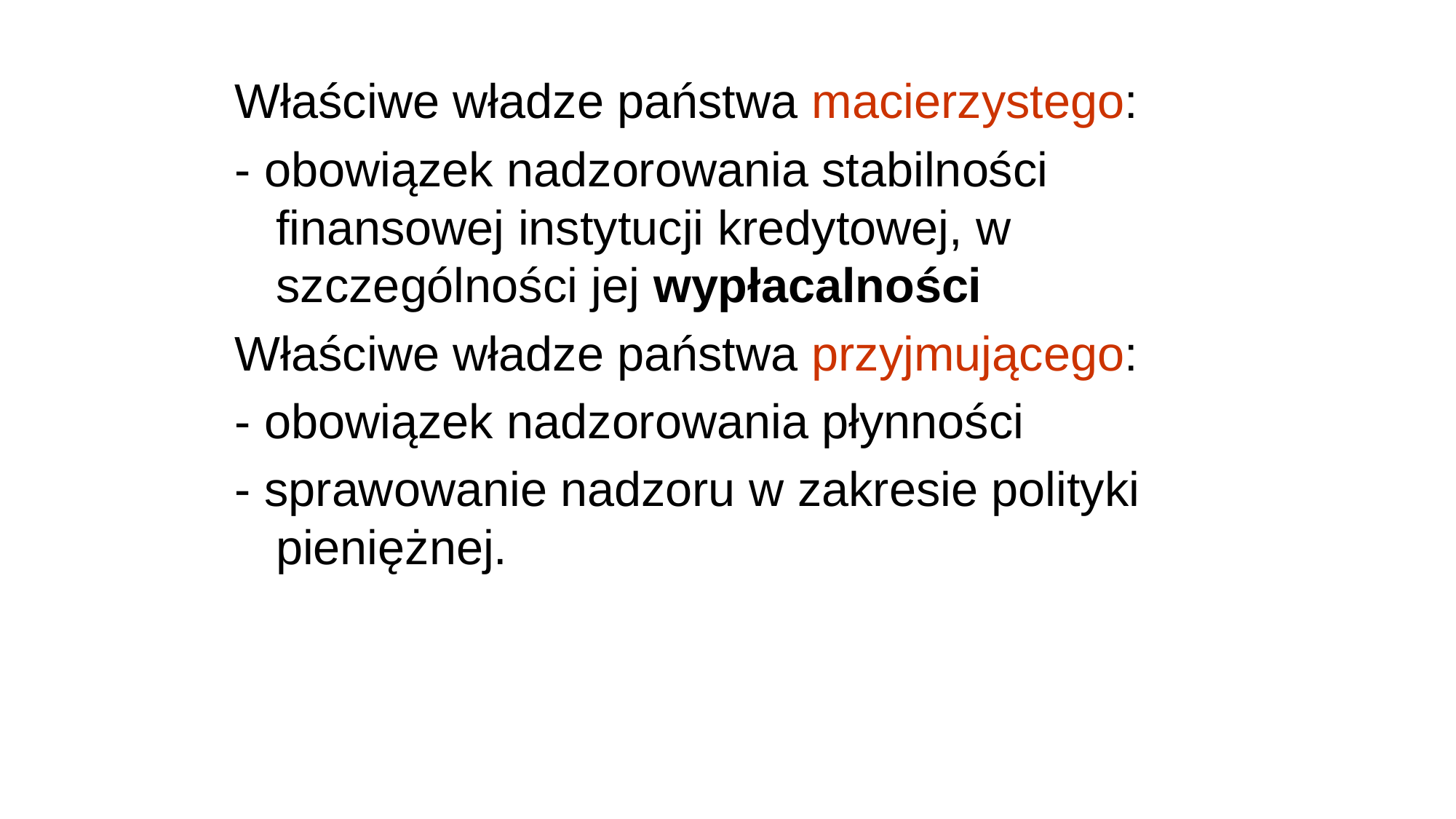

Właściwe władze państwa macierzystego:
- obowiązek nadzorowania stabilności finansowej instytucji kredytowej, w szczególności jej wypłacalności
Właściwe władze państwa przyjmującego:
- obowiązek nadzorowania płynności
- sprawowanie nadzoru w zakresie polityki pieniężnej.